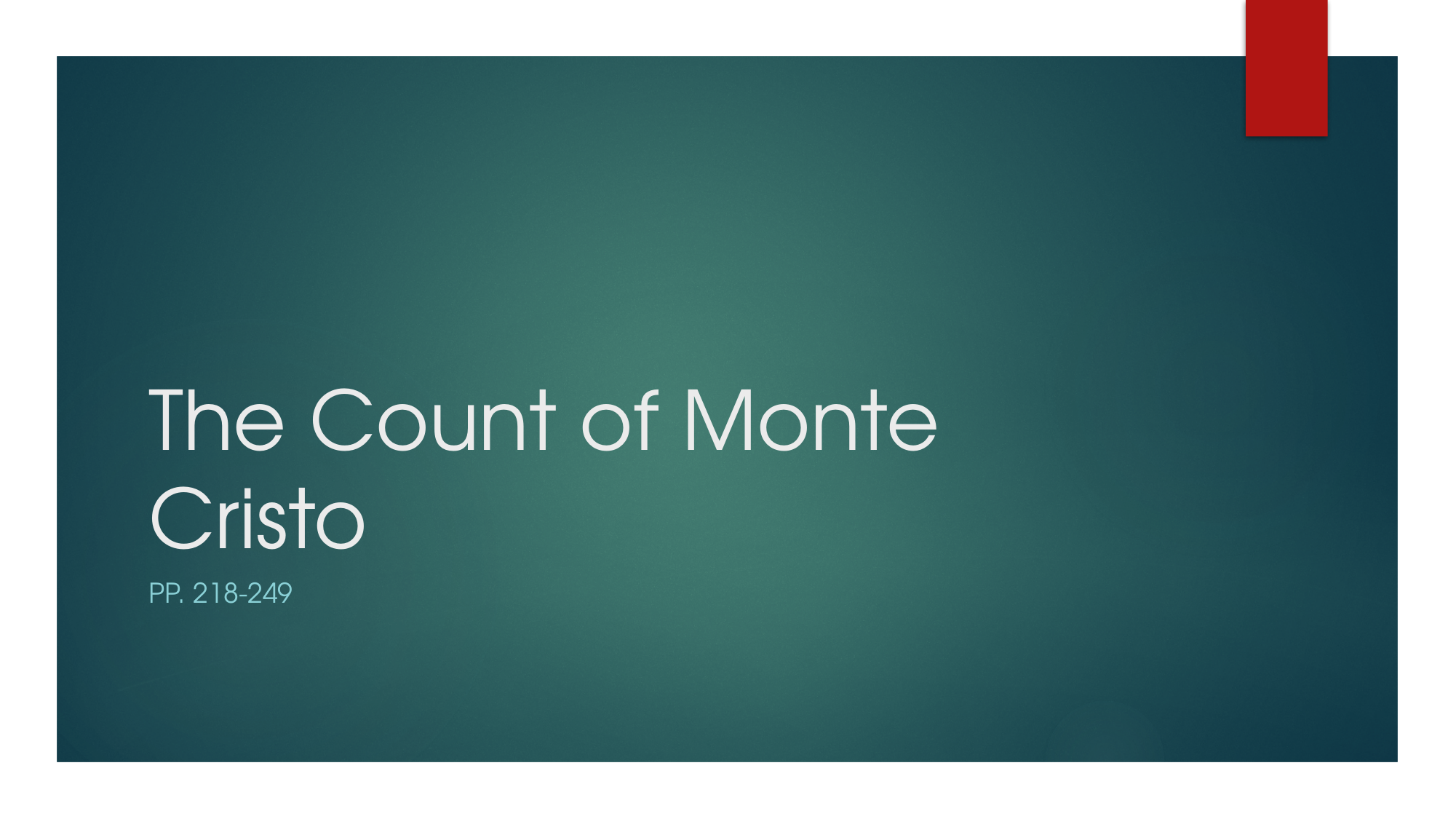

# The Count of Monte Cristo
pp. 218-249